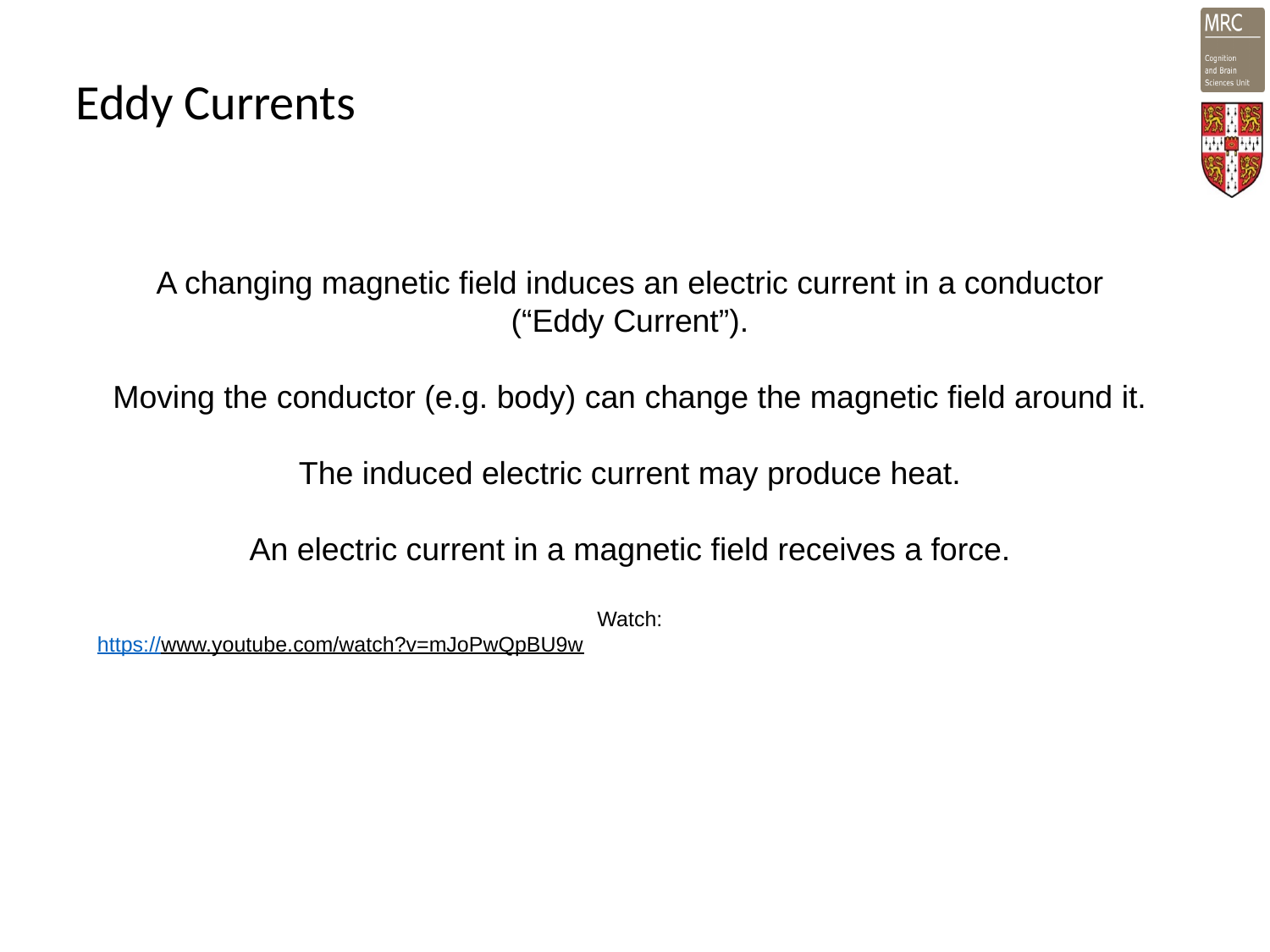

Eddy Currents
A changing magnetic field induces an electric current in a conductor
(“Eddy Current”).

Moving the conductor (e.g. body) can change the magnetic field around it.

The induced electric current may produce heat.

An electric current in a magnetic field receives a force.

Watch:
https://www.youtube.com/watch?v=mJoPwQpBU9w